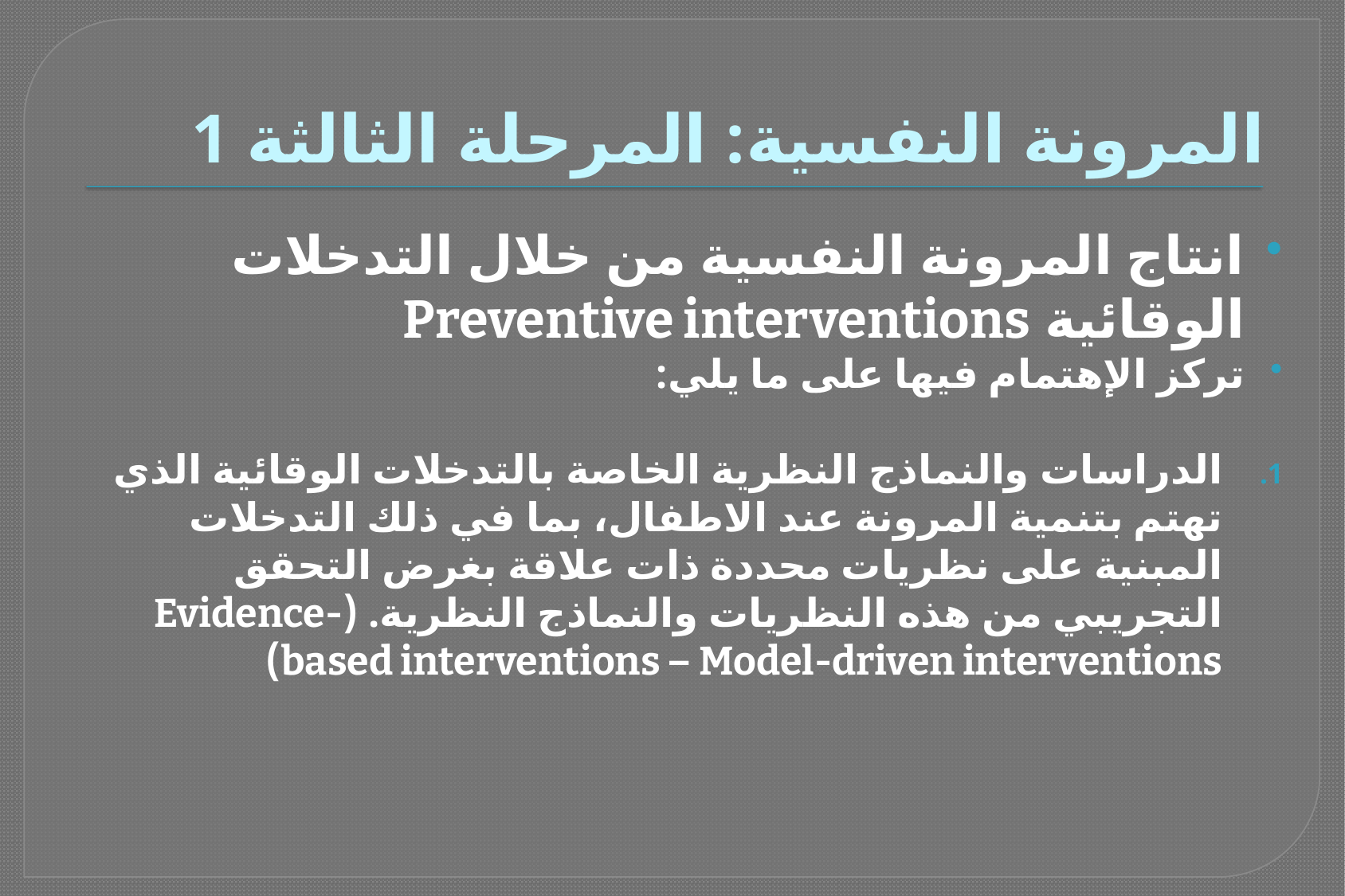

# المرونة النفسية: المرحلة الثالثة 1
انتاج المرونة النفسية من خلال التدخلات الوقائية Preventive interventions
تركز الإهتمام فيها على ما يلي:

الدراسات والنماذج النظرية الخاصة بالتدخلات الوقائية الذي تهتم بتنمية المرونة عند الاطفال، بما في ذلك التدخلات المبنية على نظريات محددة ذات علاقة بغرض التحقق التجريبي من هذه النظريات والنماذج النظرية. (Evidence-based interventions – Model-driven interventions)